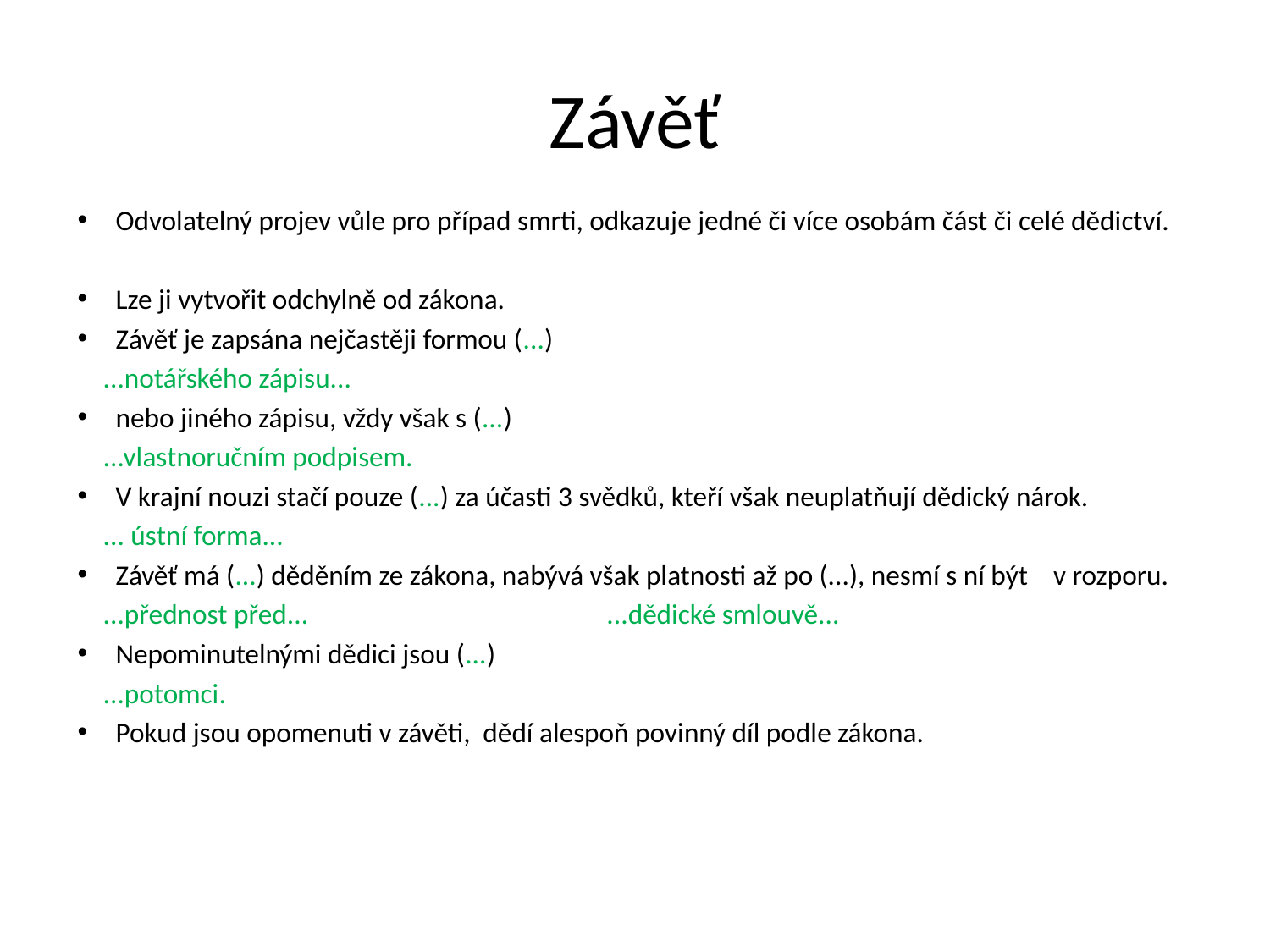

# Závěť
Odvolatelný projev vůle pro případ smrti, odkazuje jedné či více osobám část či celé dědictví.

Lze ji vytvořit odchylně od zákona.
Závěť je zapsána nejčastěji formou (...)
	...notářského zápisu...
nebo jiného zápisu, vždy však s (...)
	...vlastnoručním podpisem.
V krajní nouzi stačí pouze (...) za účasti 3 svědků, kteří však neuplatňují dědický nárok.
	... ústní forma...
Závěť má (...) děděním ze zákona, nabývá však platnosti až po (...), nesmí s ní být    v rozporu.
	...přednost před...                                               ...dědické smlouvě...
Nepominutelnými dědici jsou (...)
	...potomci.
Pokud jsou opomenuti v závěti,  dědí alespoň povinný díl podle zákona.